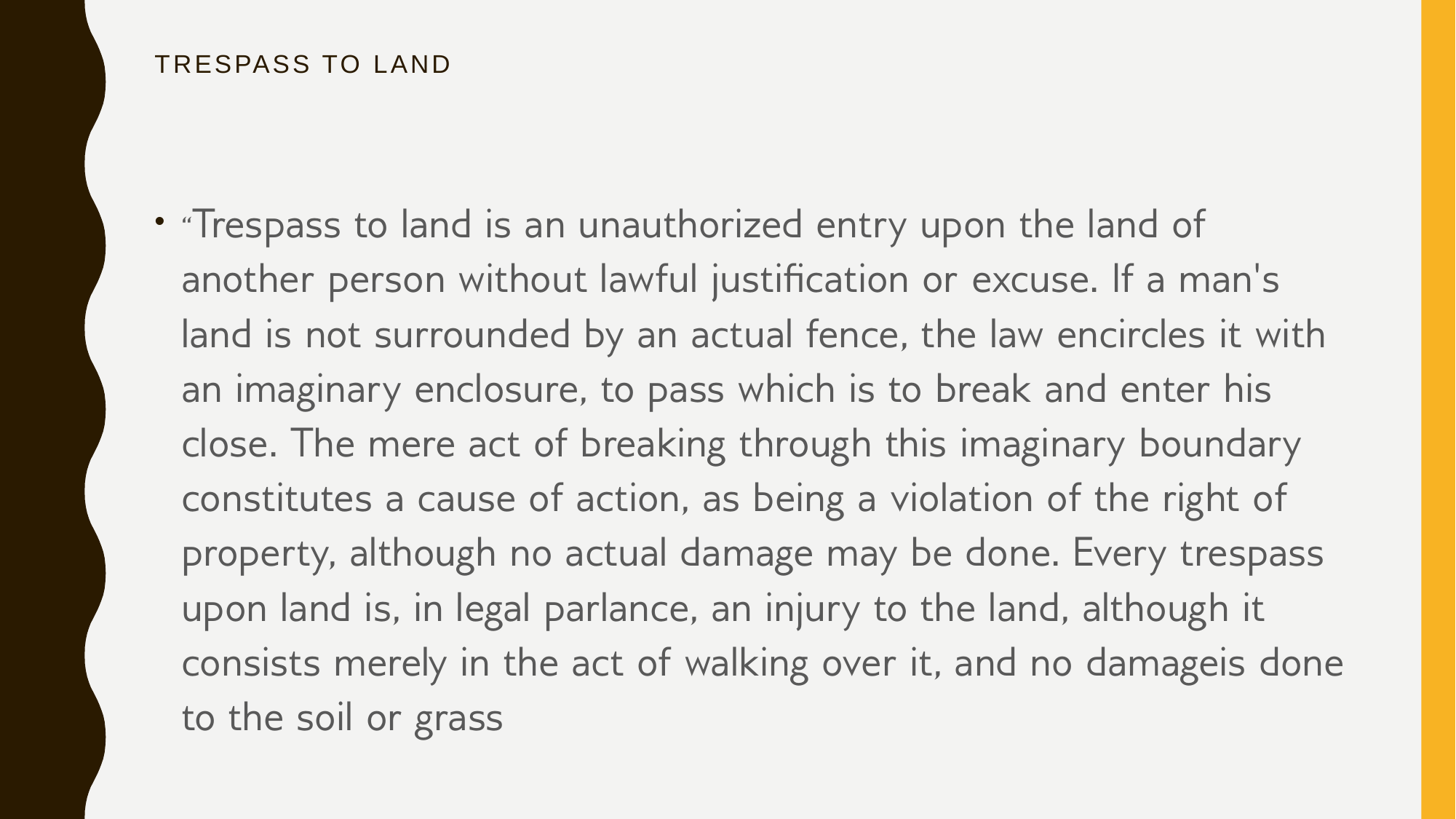

# Trespass to land
“Trespass to land is an unauthorized entry upon the land of another person without lawful justification or excuse. If a man's land is not surrounded by an actual fence, the law encircles it with an imaginary enclosure, to pass which is to break and enter his close. The mere act of breaking through this imaginary boundary constitutes a cause of action, as being a violation of the right of property, although no actual damage may be done. Every trespass upon land is, in legal parlance, an injury to the land, although it consists merely in the act of walking over it, and no damageis done to the soil or grass